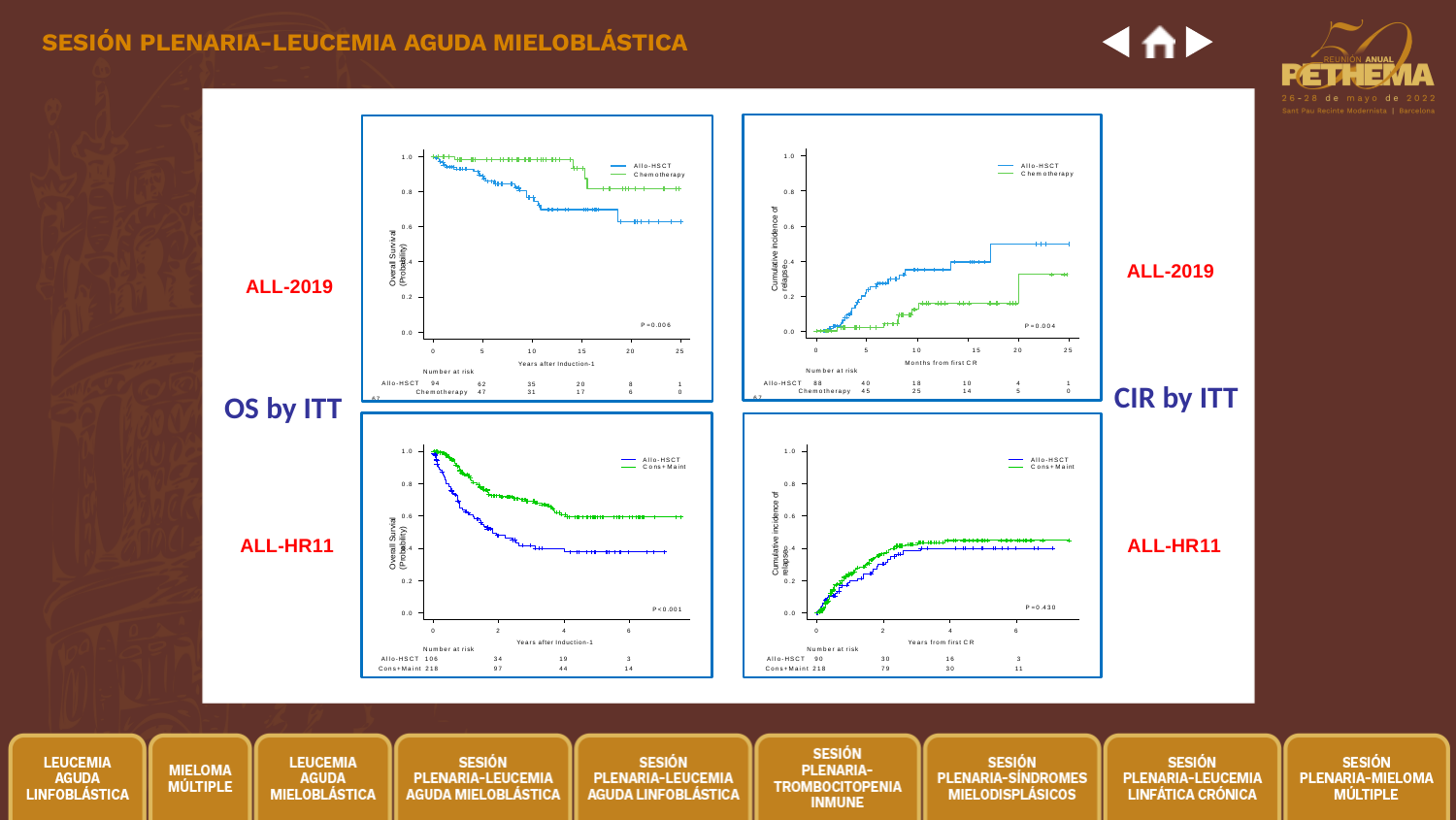

SESIÓN PLENARIA-LEUCEMIA AGUDA MIELOBLÁSTICA

1.0
1.0

Allo-HSCT  Chemotherapy
Allo-HSCT  Chemotherapy

0.8
0.8
Cumulative incidence of relapse
Overall Survival (Probability)
0.6
0.6

0.4
0.4
ALL-2019
ALL-2019
0.2
0.2
P=0.006
P=0.004
0.0
0.0

10	15
Months from first CR

10	15
Years after Induction-1
0
5
20
25
0
5
20
25
Number at risk  Allo-HSCT    88
Chemotherapy 67
Number at risk  Allo-HSCT    94
Chemotherapy 67
CIR by ITT
40
45
18
25
10
14
4
5
1
0
62
47
35
31
20
17
8
6
1
0
OS by ITT

1.0
1.0

Allo-HSCT  Cons+Maint
Allo-HSCT  Cons+Maint

0.8
0.8
Cumulative incidence of relapse
Overall Survial (Probability)
0.6
0.6
ALL-HR11
ALL-HR11

0.4
0.4
0.2
0.2
P=0.430
P<0.001
0.0
0.0

4
Years after Induction-1

4
Years from first CR
0
2
6
0
2
6
Number at risk
Number at risk
| Allo-HSCT 106 | 34 | 19 | 3 | Allo-HSCT 90 | 30 | 16 | 3 |
| --- | --- | --- | --- | --- | --- | --- | --- |
| Cons+Maint 218 | 97 | 44 | 14 | Cons+Maint 218 | 79 | 30 | 11 |